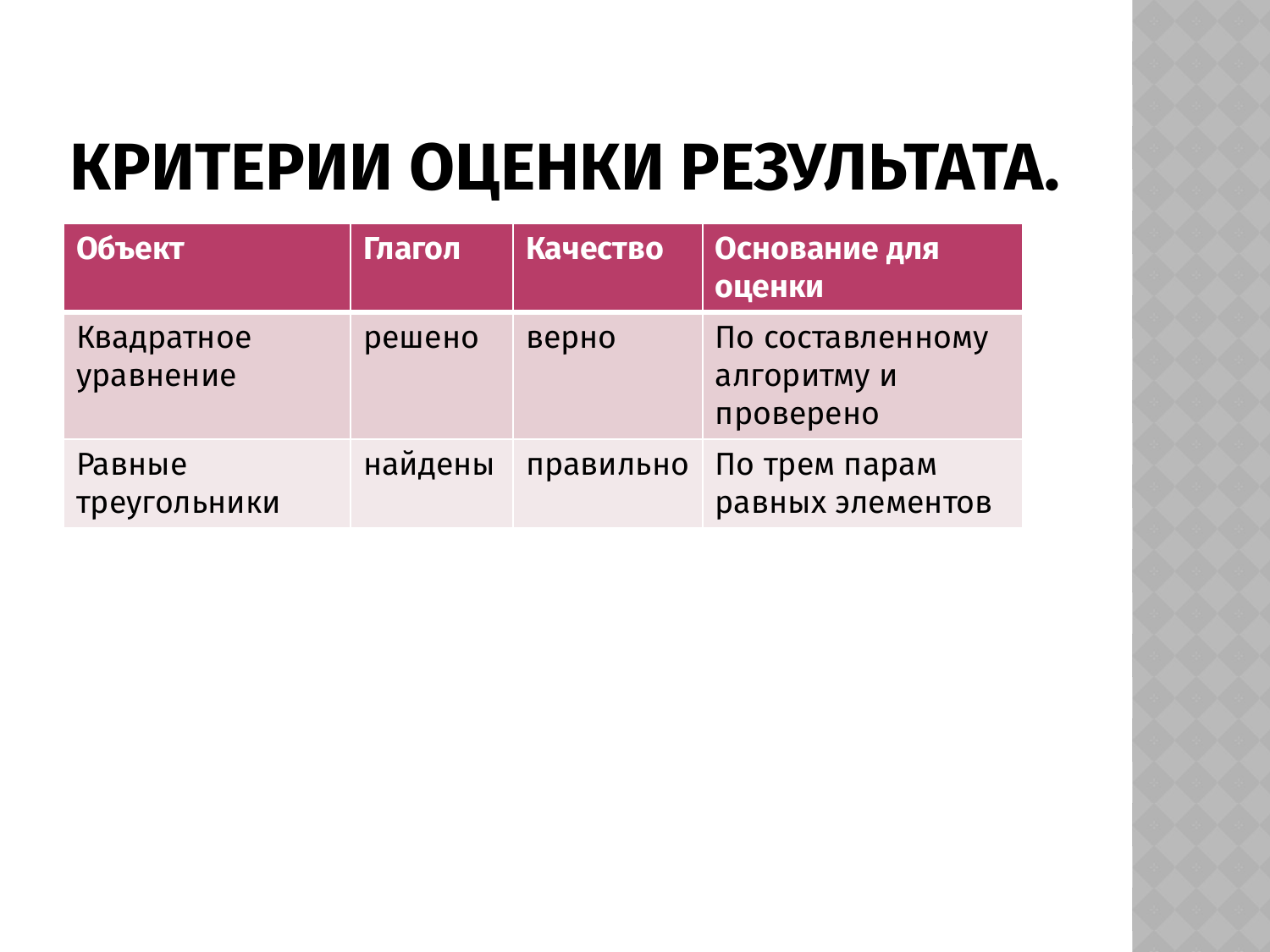

# Критерии оценки результата.
| Объект | Глагол | Качество | Основание для оценки |
| --- | --- | --- | --- |
| Квадратное уравнение | решено | верно | По составленному алгоритму и проверено |
| Равные треугольники | найдены | правильно | По трем парам равных элементов |